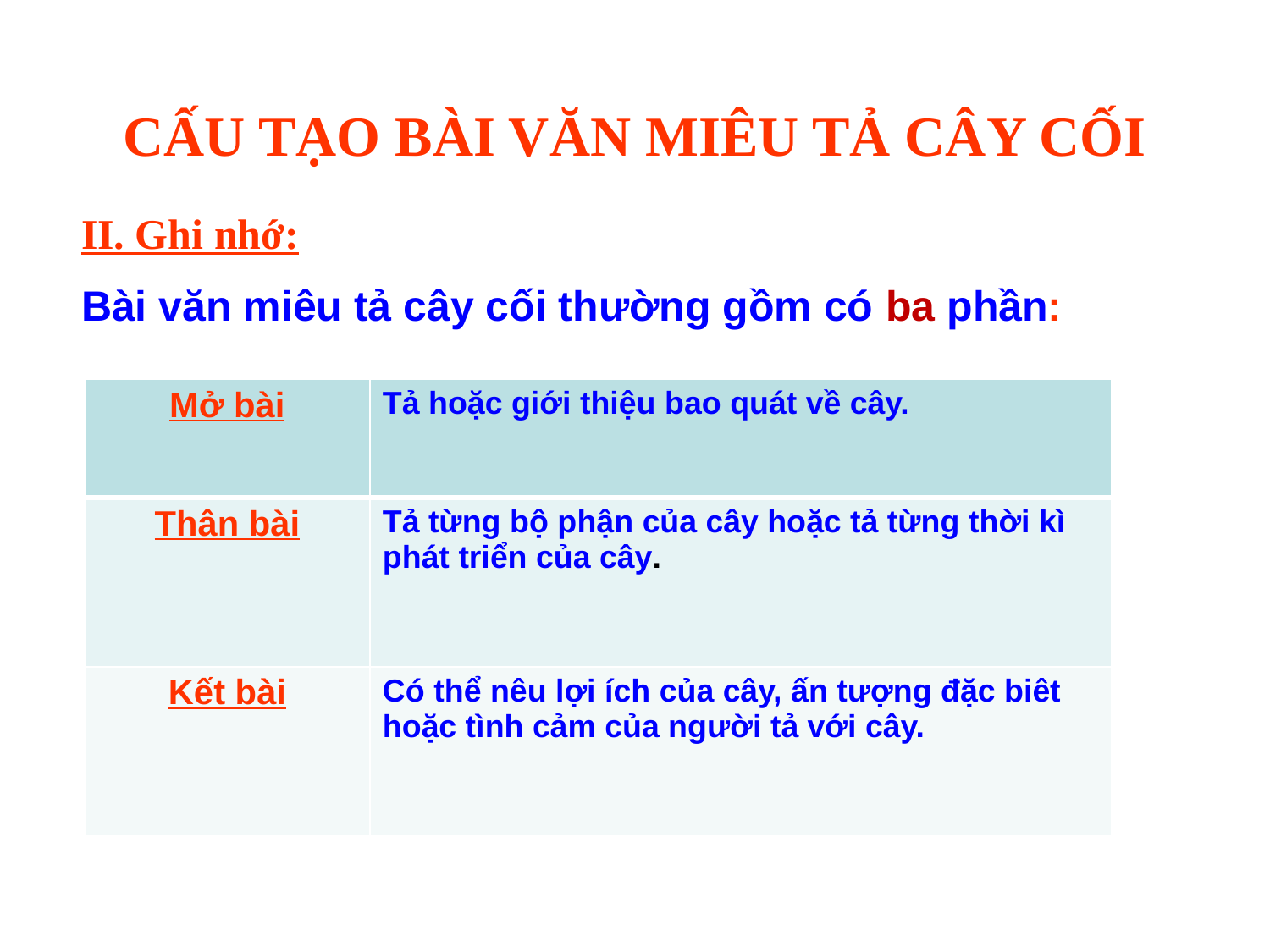

CẤU TẠO BÀI VĂN MIÊU TẢ CÂY CỐI

II. Ghi nhớ:
Bài văn miêu tả cây cối thường gồm có ba phần:

| Mở bài | Tả hoặc giới thiệu bao quát về cây. |
| --- | --- |
| Thân bài | Tả từng bộ phận của cây hoặc tả từng thời kì phát triển của cây. |
| Kết bài | Có thể nêu lợi ích của cây, ấn tượng đặc biêt hoặc tình cảm của người tả với cây. |